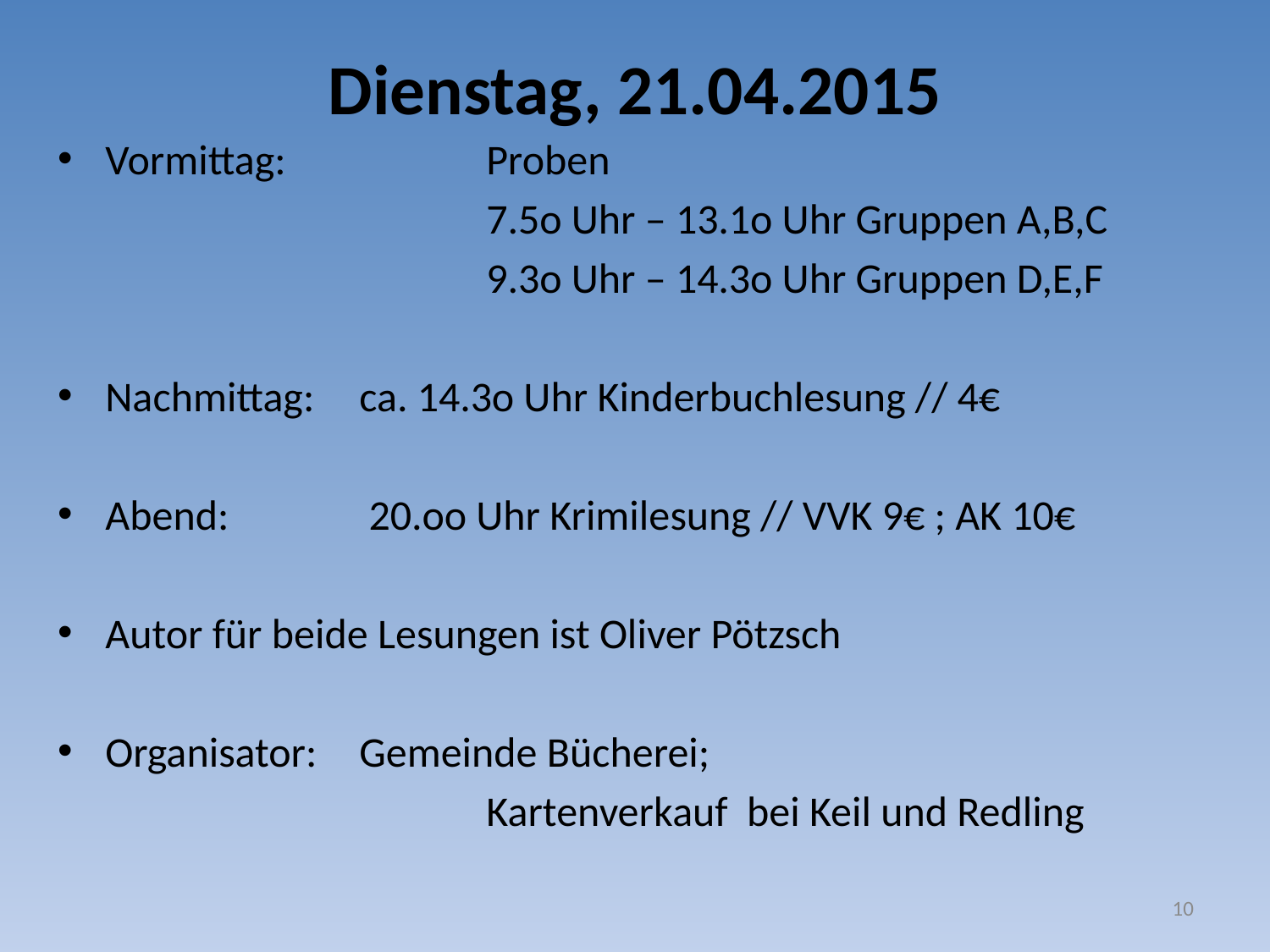

# Dienstag, 21.04.2015
Vormittag: 		Proben
				7.5o Uhr – 13.1o Uhr Gruppen A,B,C
				9.3o Uhr – 14.3o Uhr Gruppen D,E,F

Nachmittag: 	ca. 14.3o Uhr Kinderbuchlesung // 4€

Abend:		 20.oo Uhr Krimilesung // VVK 9€ ; AK 10€

Autor für beide Lesungen ist Oliver Pötzsch

Organisator: 	Gemeinde Bücherei;
				Kartenverkauf  bei Keil und Redling

10